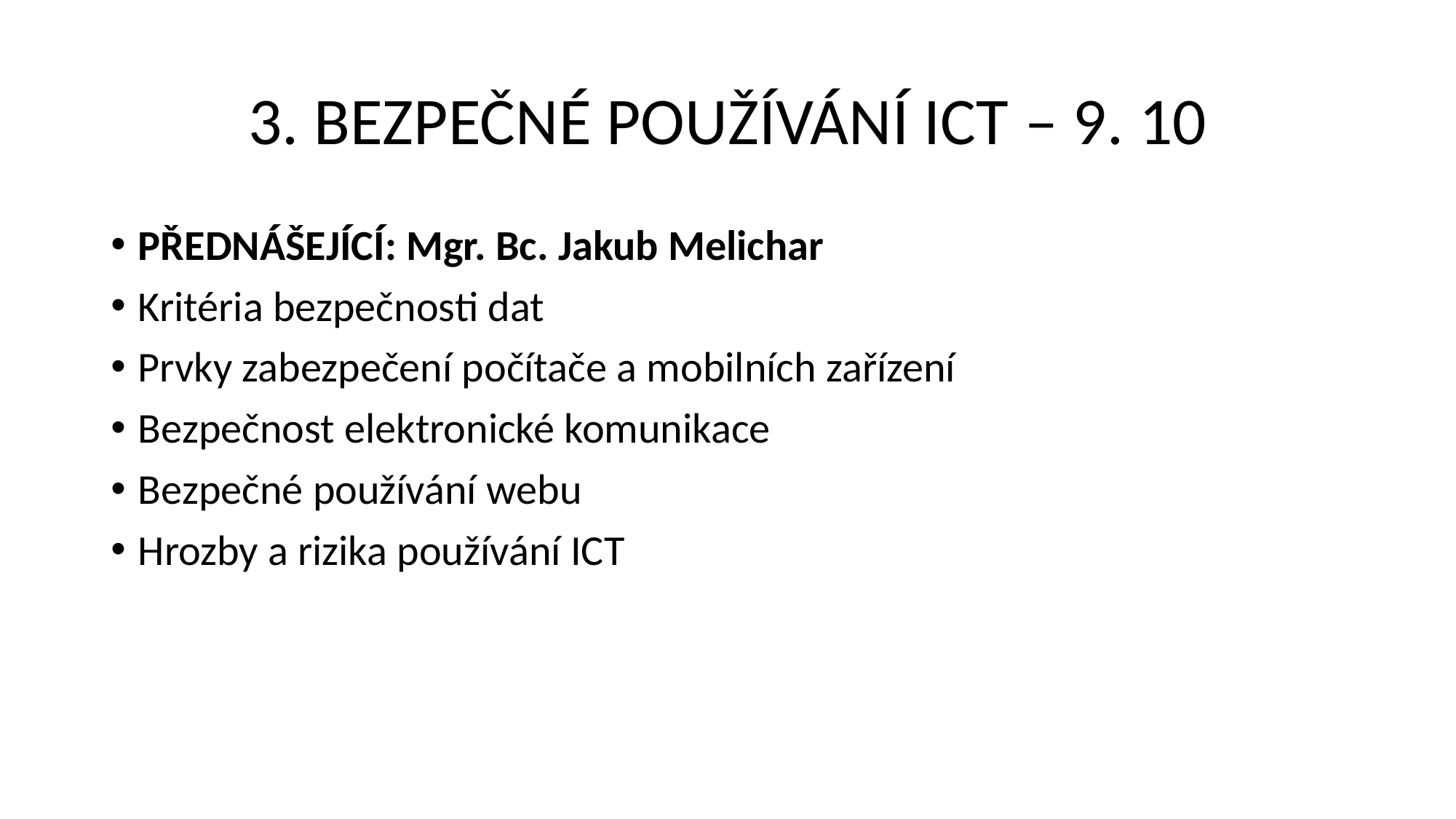

# 3. BEZPEČNÉ POUŽÍVÁNÍ ICT – 9. 10
PŘEDNÁŠEJÍCÍ: Mgr. Bc. Jakub Melichar
Kritéria bezpečnosti dat
Prvky zabezpečení počítače a mobilních zařízení
Bezpečnost elektronické komunikace
Bezpečné používání webu
Hrozby a rizika používání ICT